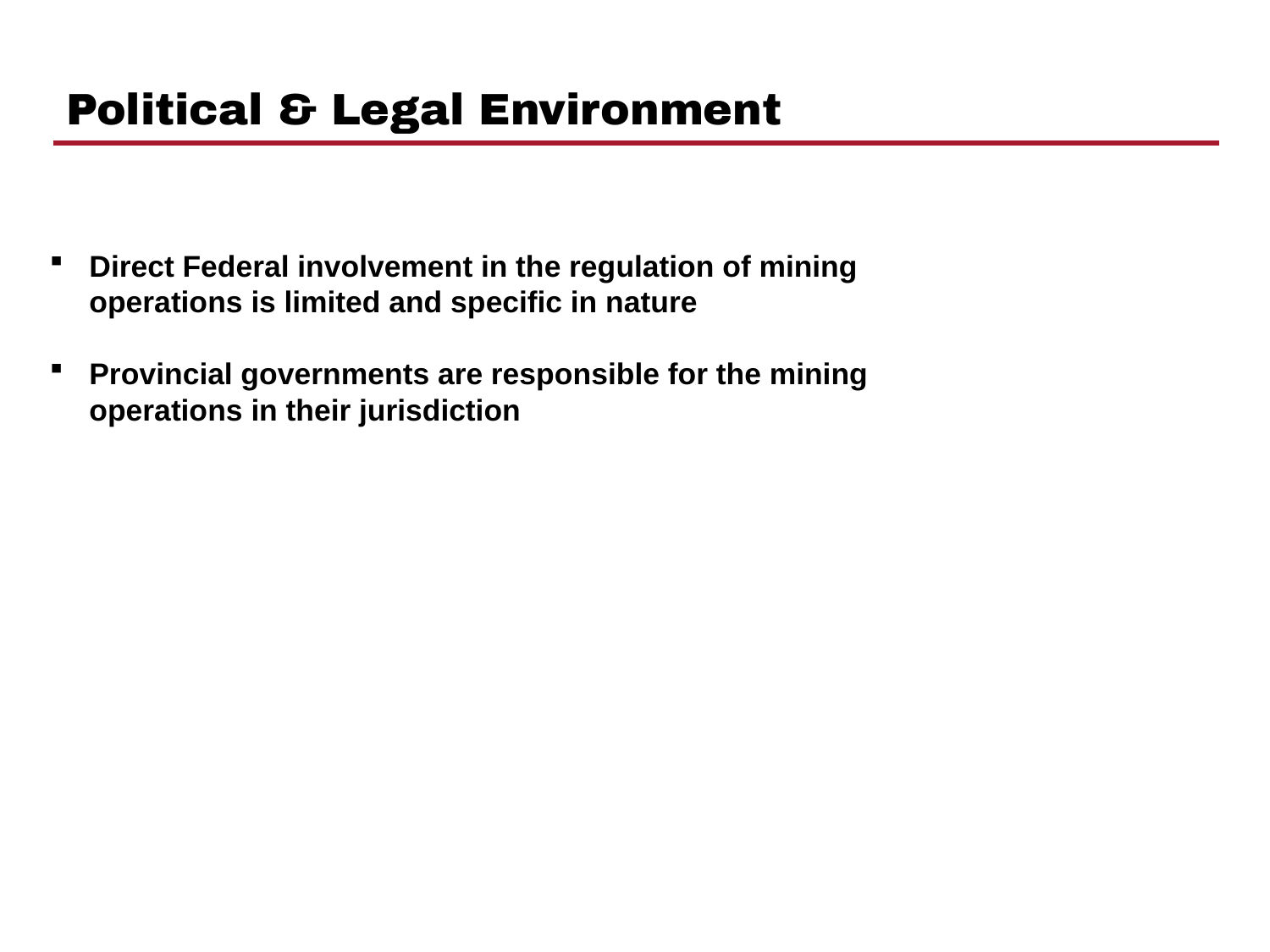

# Political & Legal Environment
Direct Federal involvement in the regulation of mining operations is limited and specific in nature

Provincial governments are responsible for the mining operations in their jurisdiction